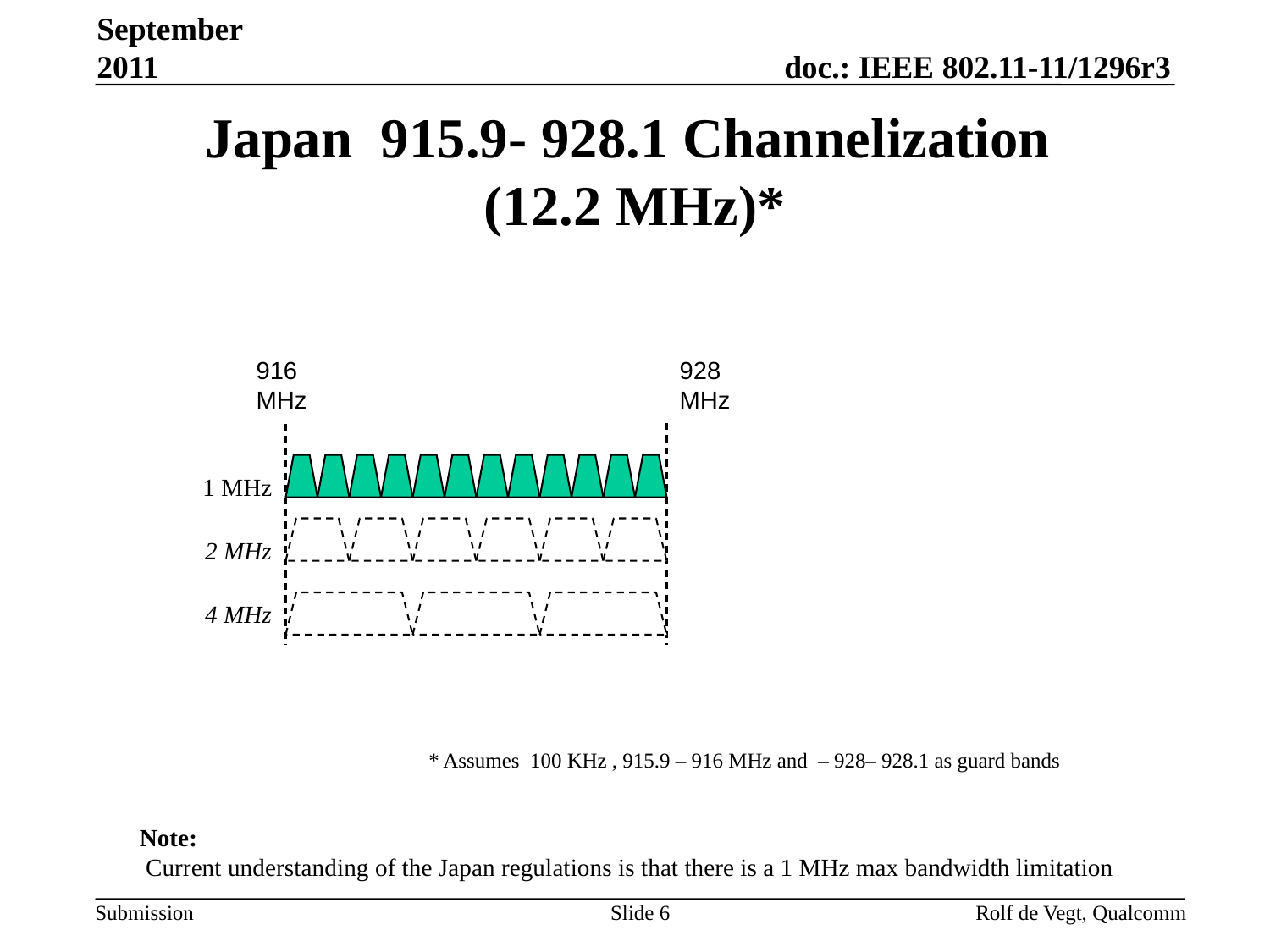

September 2011
# Japan  915.9- 928.1 Channelization (12.2 MHz)*
916
MHz
928
MHz

1 MHz

2 MHz
4 MHz

* Assumes  100 KHz , 915.9 – 916 MHz and  – 928– 928.1 as guard bands
Note:
 Current understanding of the Japan regulations is that there is a 1 MHz max bandwidth limitation
Slide 6
Rolf de Vegt, Qualcomm